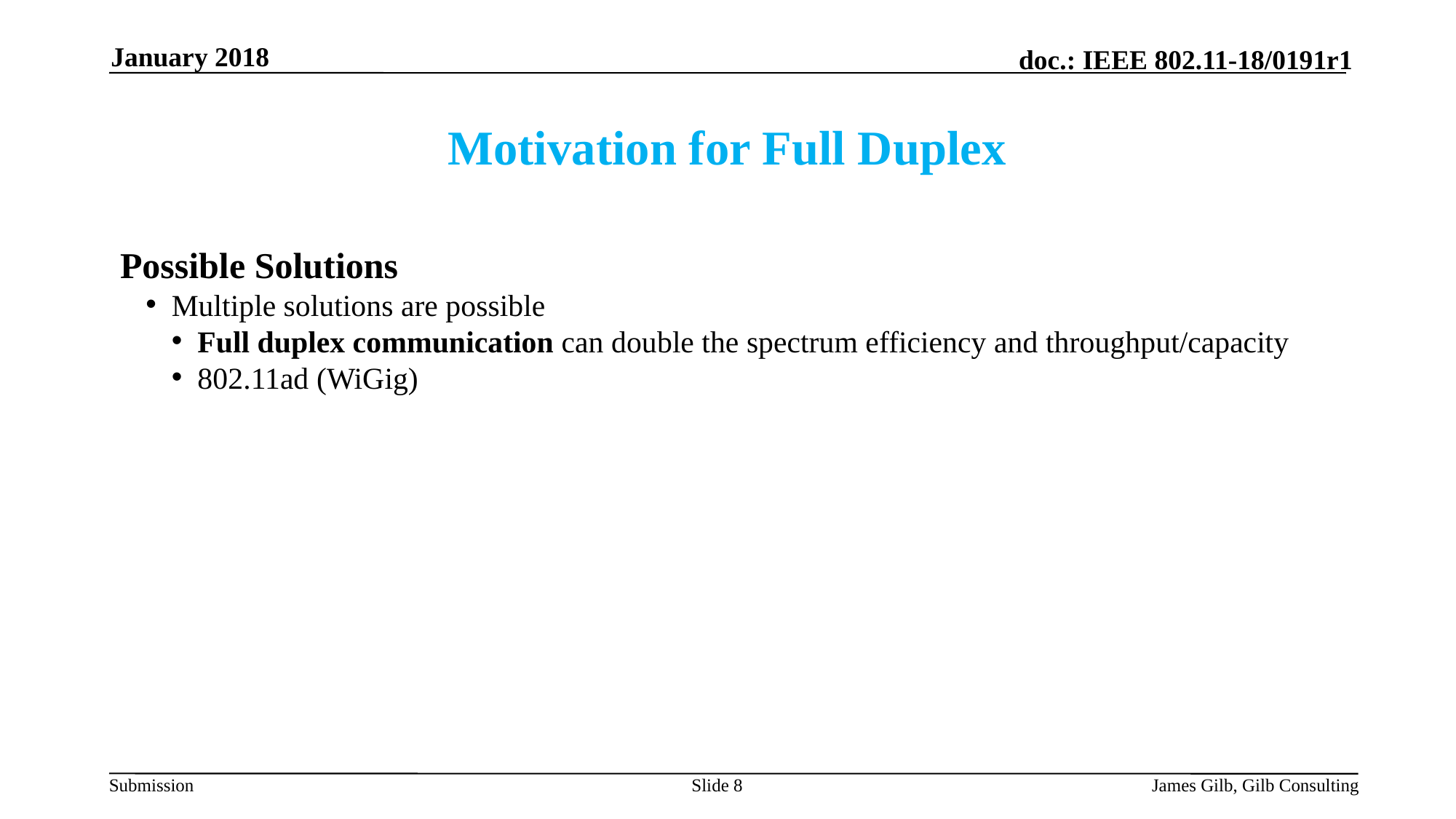

January 2018
Motivation for Full Duplex
Possible Solutions
Multiple solutions are possible
Full duplex communication can double the spectrum efficiency and throughput/capacity
802.11ad (WiGig)

Slide 8
James Gilb, Gilb Consulting